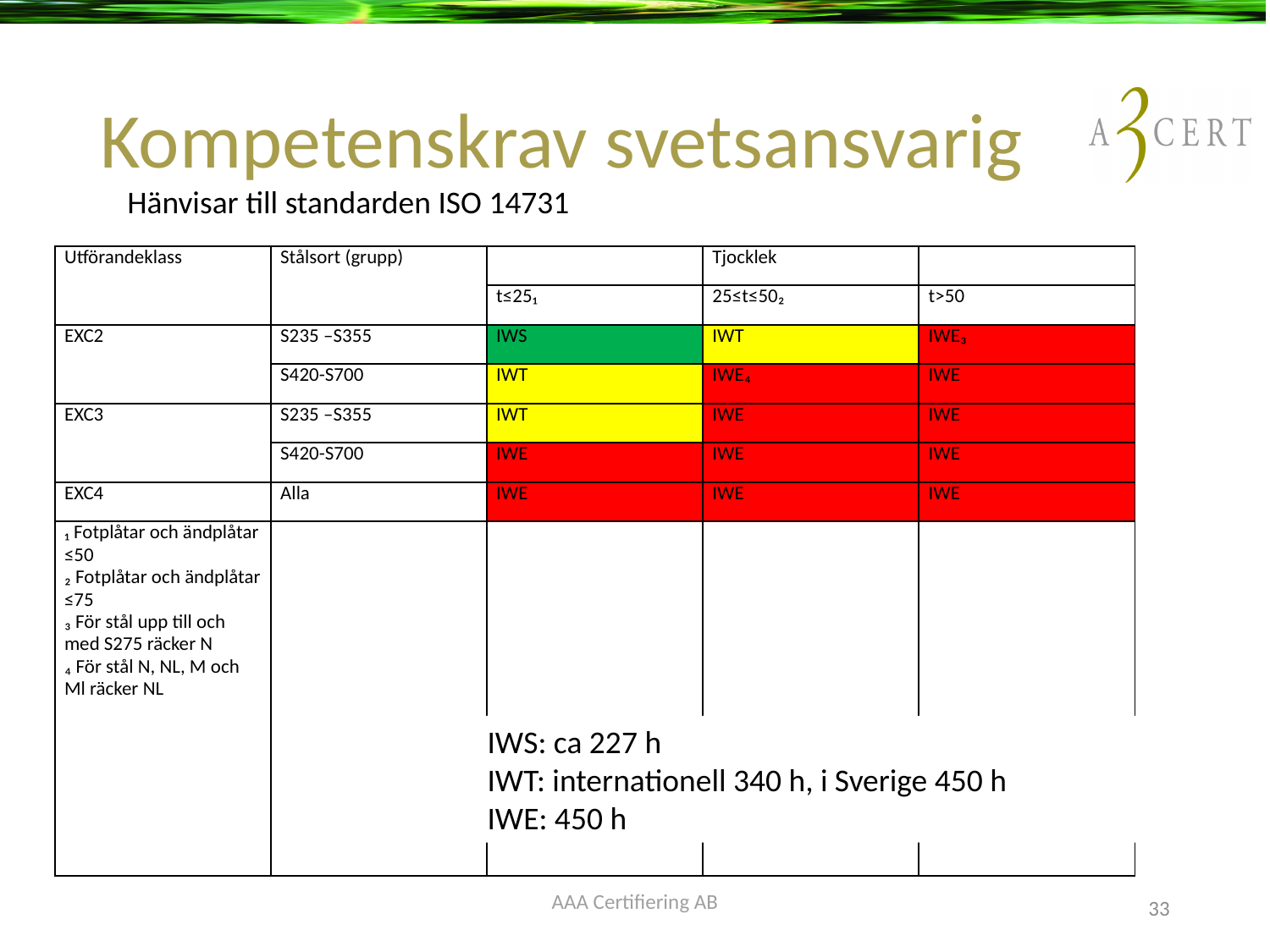

# Kompetenskrav svetsansvarig
Hänvisar till standarden ISO 14731
| Utförandeklass | Stålsort (grupp) |  | Tjocklek |  |
| --- | --- | --- | --- | --- |
|  |  | t≤25₁ | 25≤t≤50₂ | t>50 |
| EXC2 | S235 –S355 | IWS | IWT | IWE₃ |
|  | S420-S700 | IWT | IWE₄ | IWE |
| EXC3 | S235 –S355 | IWT | IWE | IWE |
|  | S420-S700 | IWE | IWE | IWE |
| EXC4 | Alla | IWE | IWE | IWE |
| ₁ Fotplåtar och ändplåtar ≤50 ₂ Fotplåtar och ändplåtar ≤75 ₃ För stål upp till och med S275 räcker N ₄ För stål N, NL, M och Ml räcker NL |  |  |  |  |
IWS: ca 227 h
IWT: internationell 340 h, i Sverige 450 h
IWE: 450 h
33